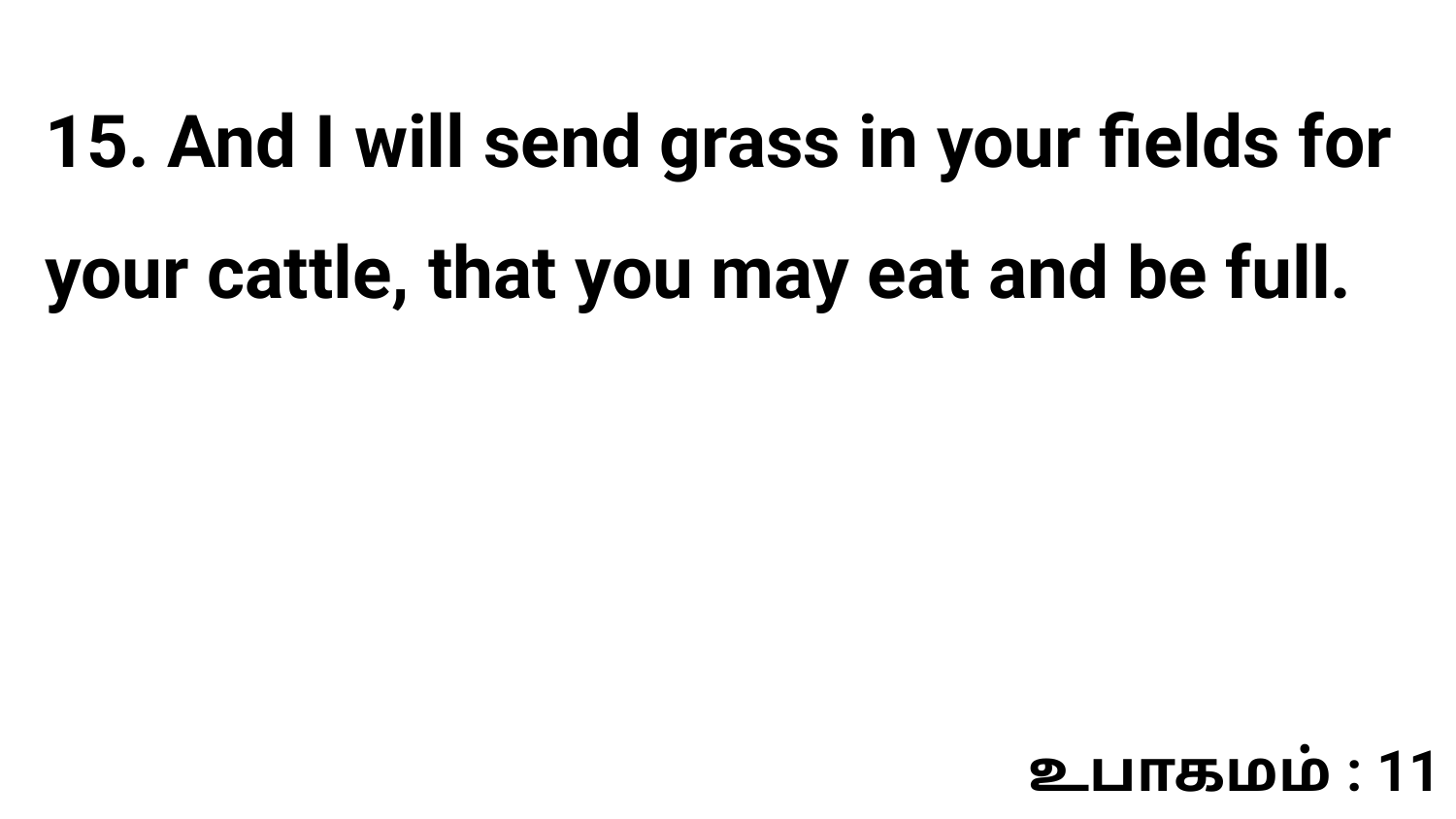

15. And I will send grass in your fields for your cattle, that you may eat and be full.
உபாகமம் : 11